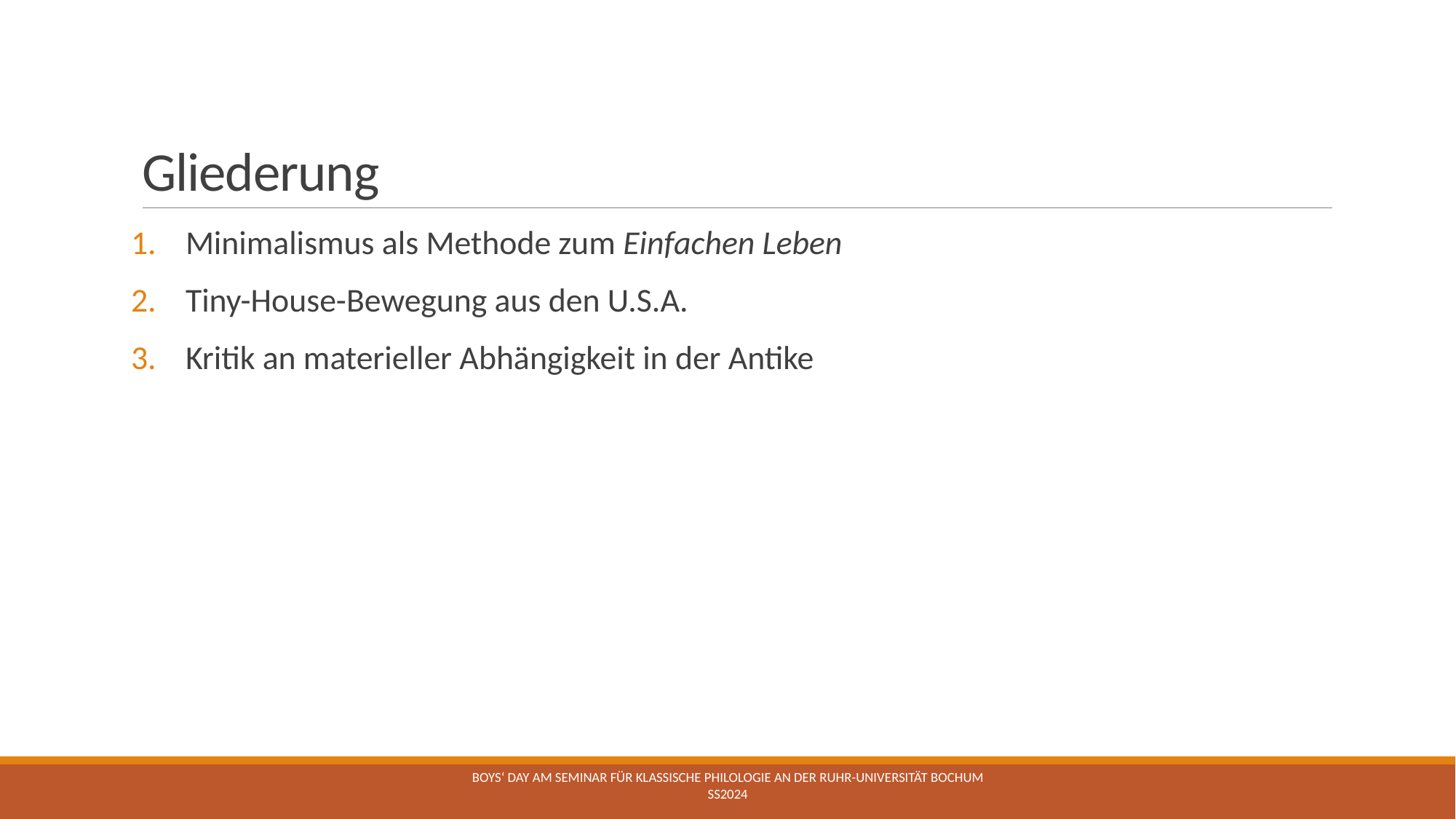

# Gliederung
Minimalismus als Methode zum Einfachen Leben
Tiny-House-Bewegung aus den U.S.A.
Kritik an materieller Abhängigkeit in der Antike
Boys‘ Day am Seminar für Klassische Philologie an der ruhr-universität Bochum
SS2024